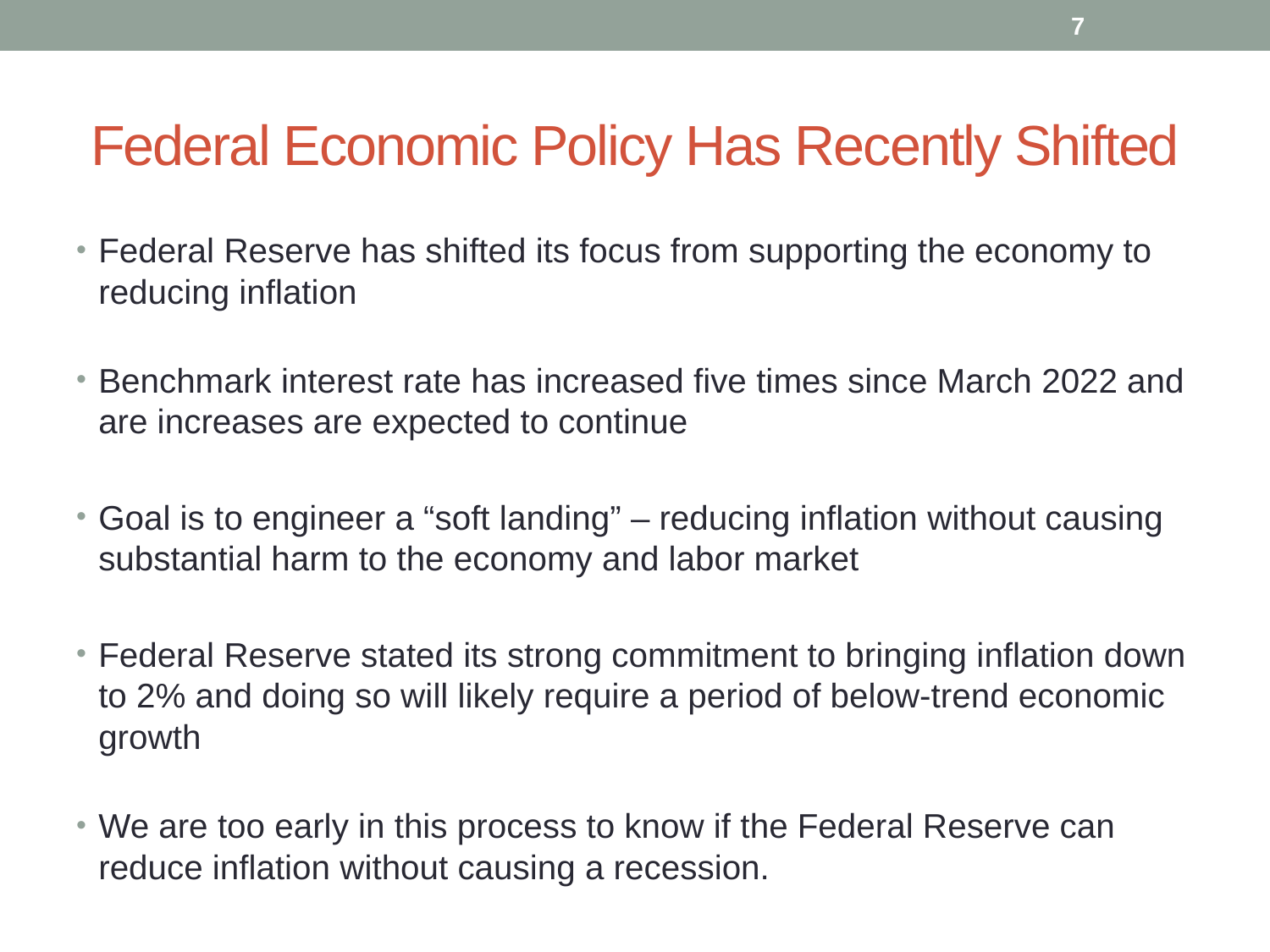

7
# Federal Economic Policy Has Recently Shifted
Federal Reserve has shifted its focus from supporting the economy to reducing inflation
Benchmark interest rate has increased five times since March 2022 and are increases are expected to continue

Goal is to engineer a “soft landing” – reducing inflation without causing substantial harm to the economy and labor market

Federal Reserve stated its strong commitment to bringing inflation down to 2% and doing so will likely require a period of below-trend economic growth
We are too early in this process to know if the Federal Reserve can reduce inflation without causing a recession.